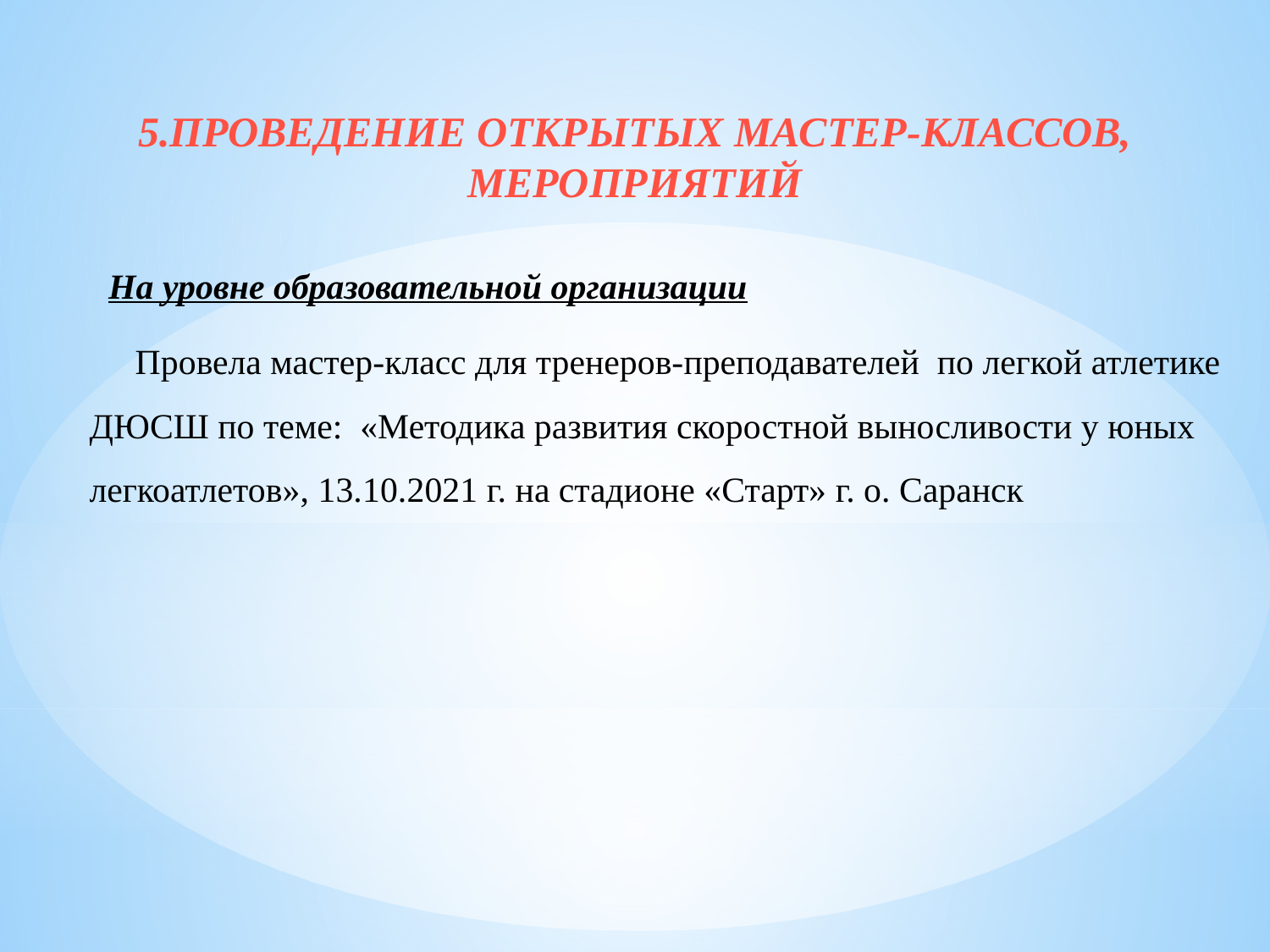

# 5.ПРОВЕДЕНИЕ ОТКРЫТЫХ МАСТЕР-КЛАССОВ, МЕРОПРИЯТИЙ
     На уровне образовательной организации
        Провела мастер-класс для тренеров-преподавателей  по легкой атлетике ДЮСШ по теме:  «Методика развития скоростной выносливости у юных легкоатлетов», 13.10.2021 г. на стадионе «Старт» г. о. Саранск